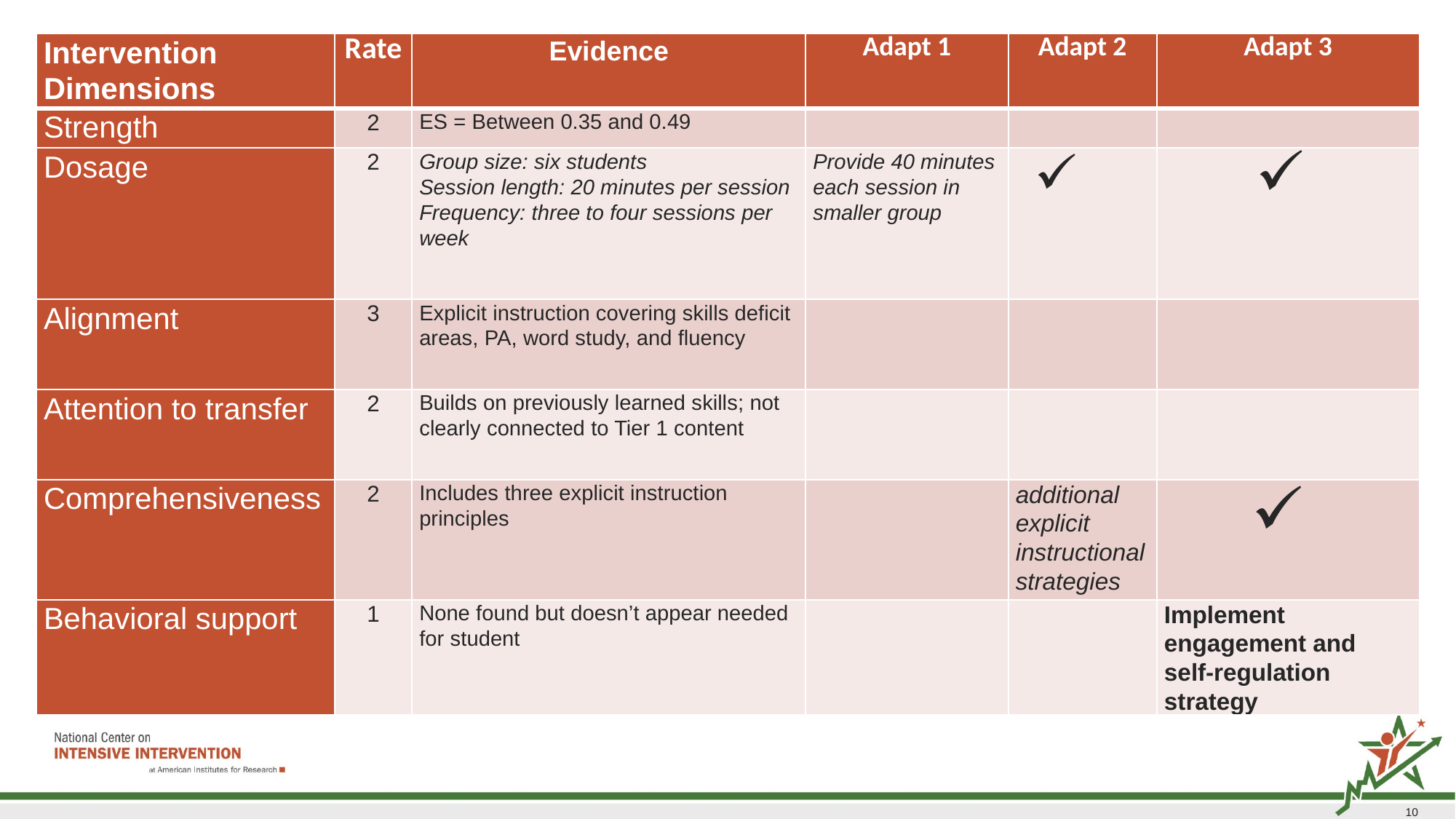

# Rating Table 3
| Intervention Dimensions | Rate | Evidence | Adapt 1 | Adapt 2 | Adapt 3 |
| --- | --- | --- | --- | --- | --- |
| Strength | 2 | ES = Between 0.35 and 0.49 |  |  |  |
| Dosage | 2 | Group size: six students Session length: 20 minutes per session Frequency: three to four sessions per week | Provide 40 minutes each session in smaller group |  |  |
| Alignment | 3 | Explicit instruction covering skills deficit areas, PA, word study, and fluency |  |  |  |
| Attention to transfer | 2 | Builds on previously learned skills; not clearly connected to Tier 1 content |  |  |  |
| Comprehensiveness | 2 | Includes three explicit instruction principles |  | additional explicit instructional strategies |  |
| Behavioral support | 1 | None found but doesn’t appear needed for student |  |  | Implement engagement and self-regulation strategy |
101